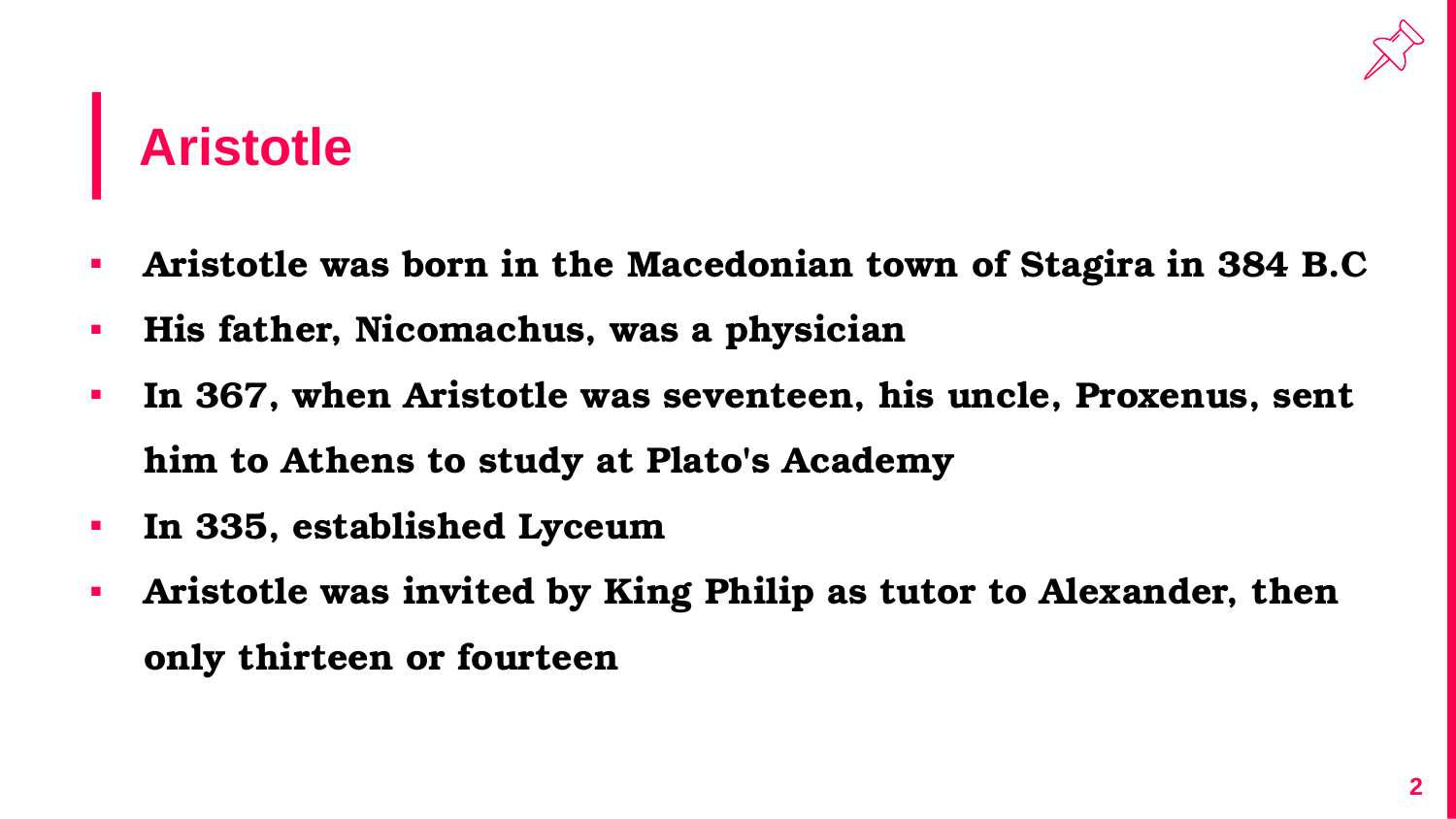

# Aristotle
Aristotle was born in the Macedonian town of Stagira in 384 B.C
His father, Nicomachus, was a physician
In 367, when Aristotle was seventeen, his uncle, Proxenus, sent him to Athens to study at Plato's Academy
In 335, established Lyceum
Aristotle was invited by King Philip as tutor to Alexander, then only thirteen or fourteen

2